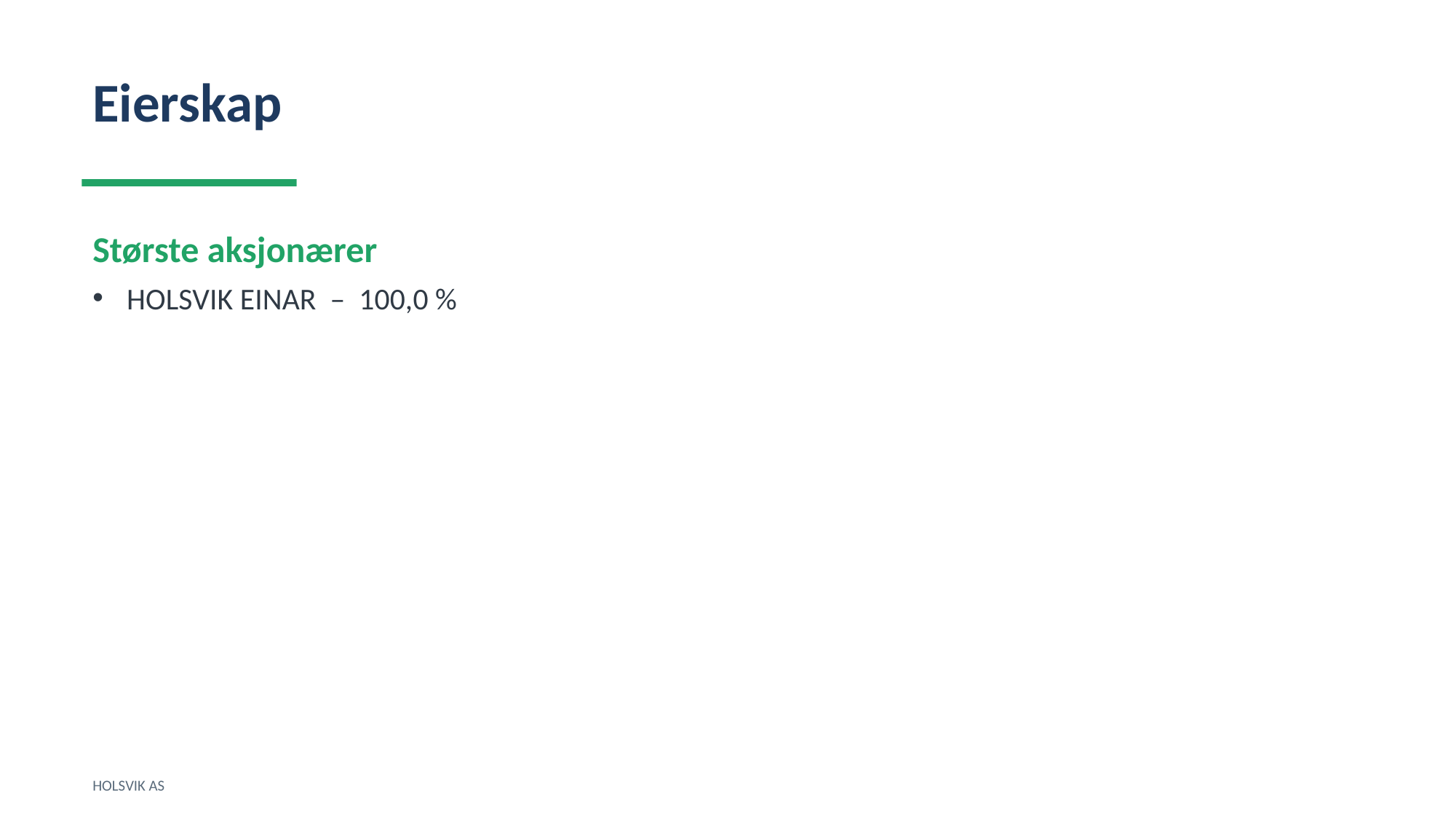

Eierskap

Største aksjonærer
HOLSVIK EINAR  –  100,0 %
HOLSVIK AS